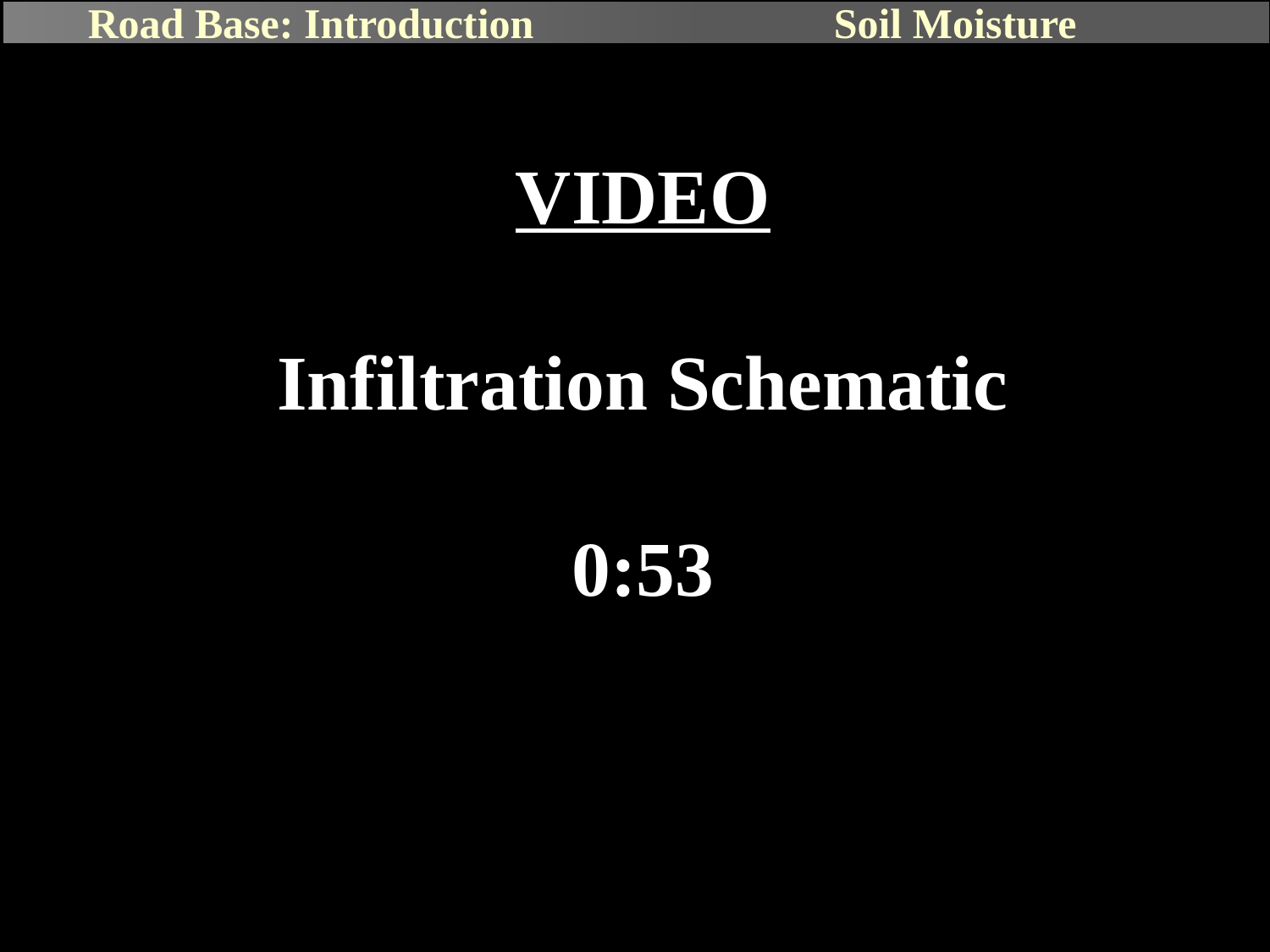

Road Base: Introduction
Soil Moisture

VIDEO

Infiltration Schematic

0:53